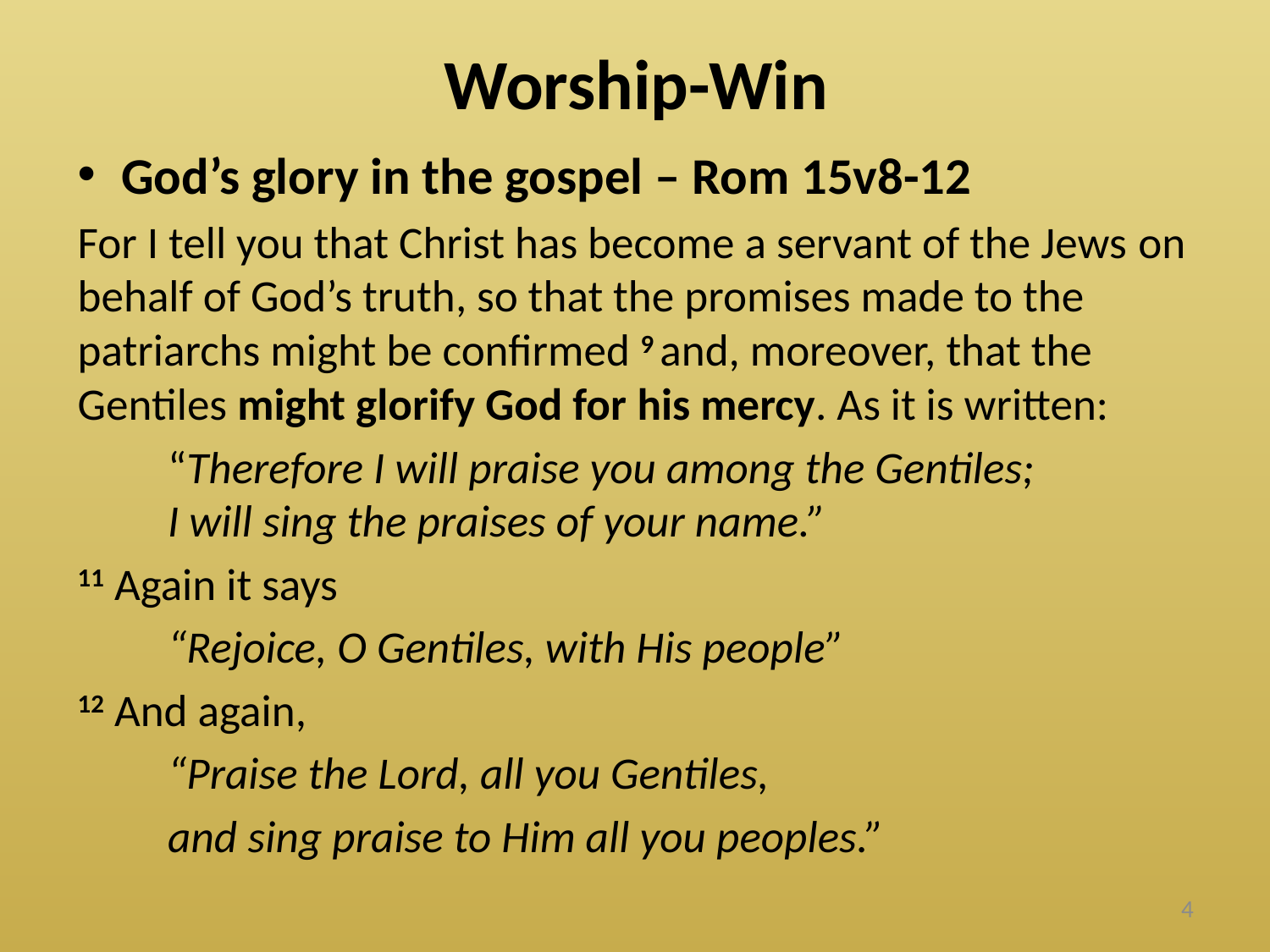

# Worship-Win
God’s glory in the gospel – Rom 15v8-12
For I tell you that Christ has become a servant of the Jews on behalf of God’s truth, so that the promises made to the patriarchs might be confirmed 9 and, moreover, that the Gentiles might glorify God for his mercy. As it is written:
	“Therefore I will praise you among the Gentiles;
    	I will sing the praises of your name.”
11 Again it says
	“Rejoice, O Gentiles, with His people”
12 And again,
	“Praise the Lord, all you Gentiles,
	and sing praise to Him all you peoples.”
4